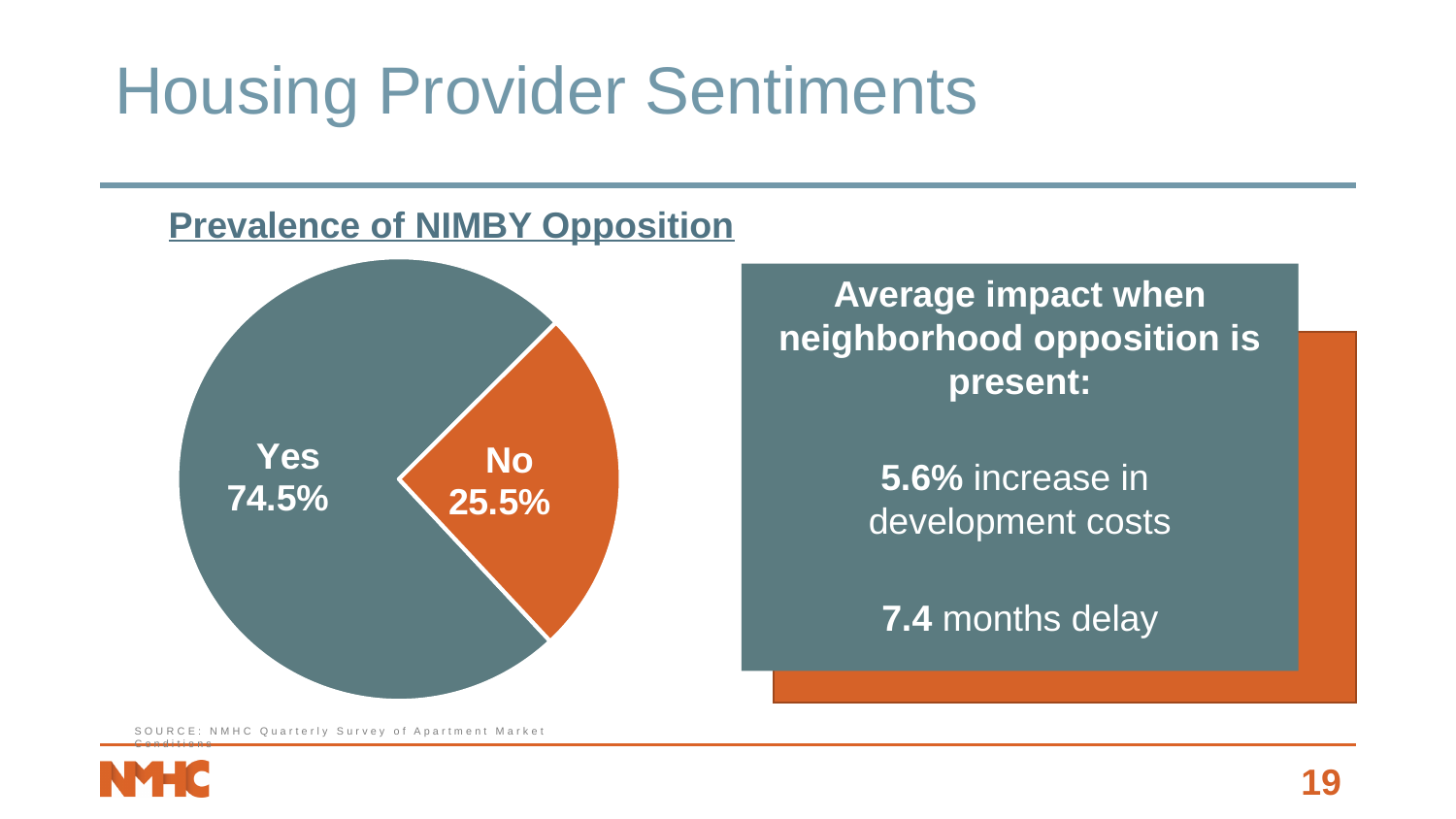

# Housing Provider Sentiments
Prevalence of NIMBY Opposition

### Chart

| Category |  |
|---|---|
| Yes | 74.47 |
| No | 25.53 |
Average impact when neighborhood opposition is present:

5.6% increase in
development costs

7.4 months delay

SOURCE: NMHC Quarterly Survey of Apartment Market Conditions
19